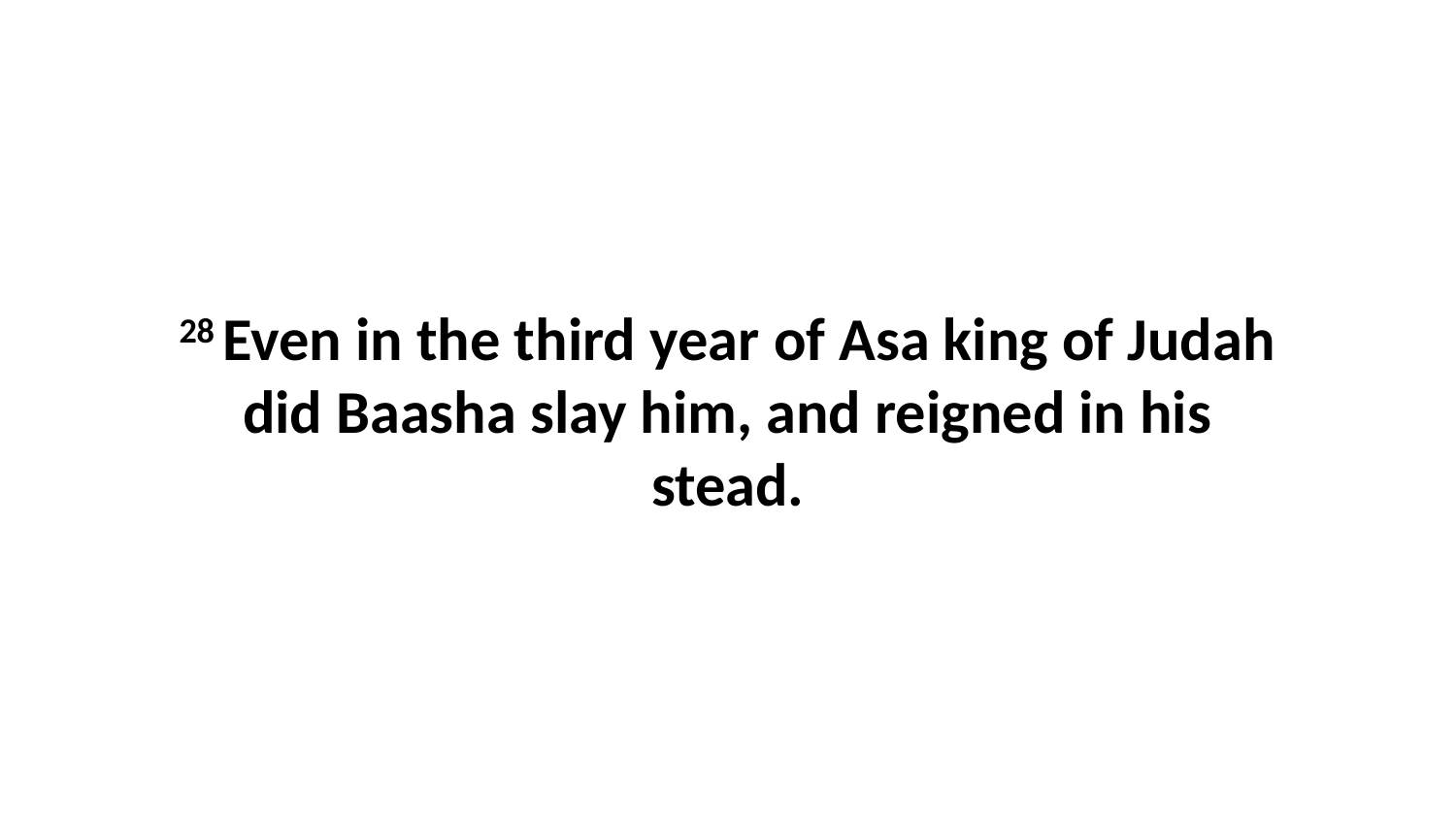

28 Even in the third year of Asa king of Judah did Baasha slay him, and reigned in his stead.